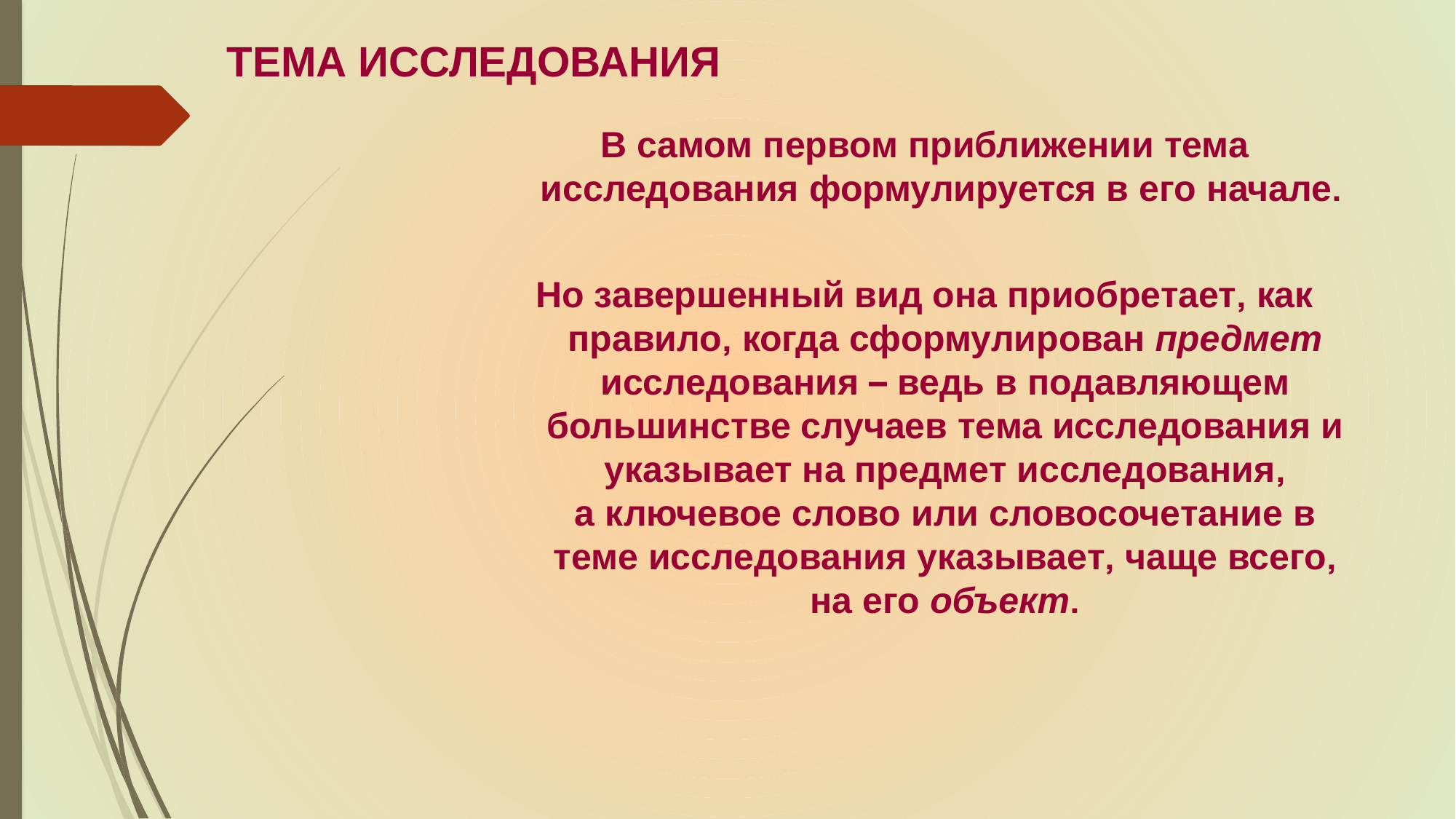

ТЕМА ИССЛЕДОВАНИЯ
В самом первом приближении тема исследования формулируется в его начале.

Но завершенный вид она приобретает, как правило, когда сформулирован предмет исследования – ведь в подавляющем большинстве случаев тема исследования и указывает на предмет исследования,
а ключевое слово или словосочетание в теме исследования указывает, чаще всего, на его объект.